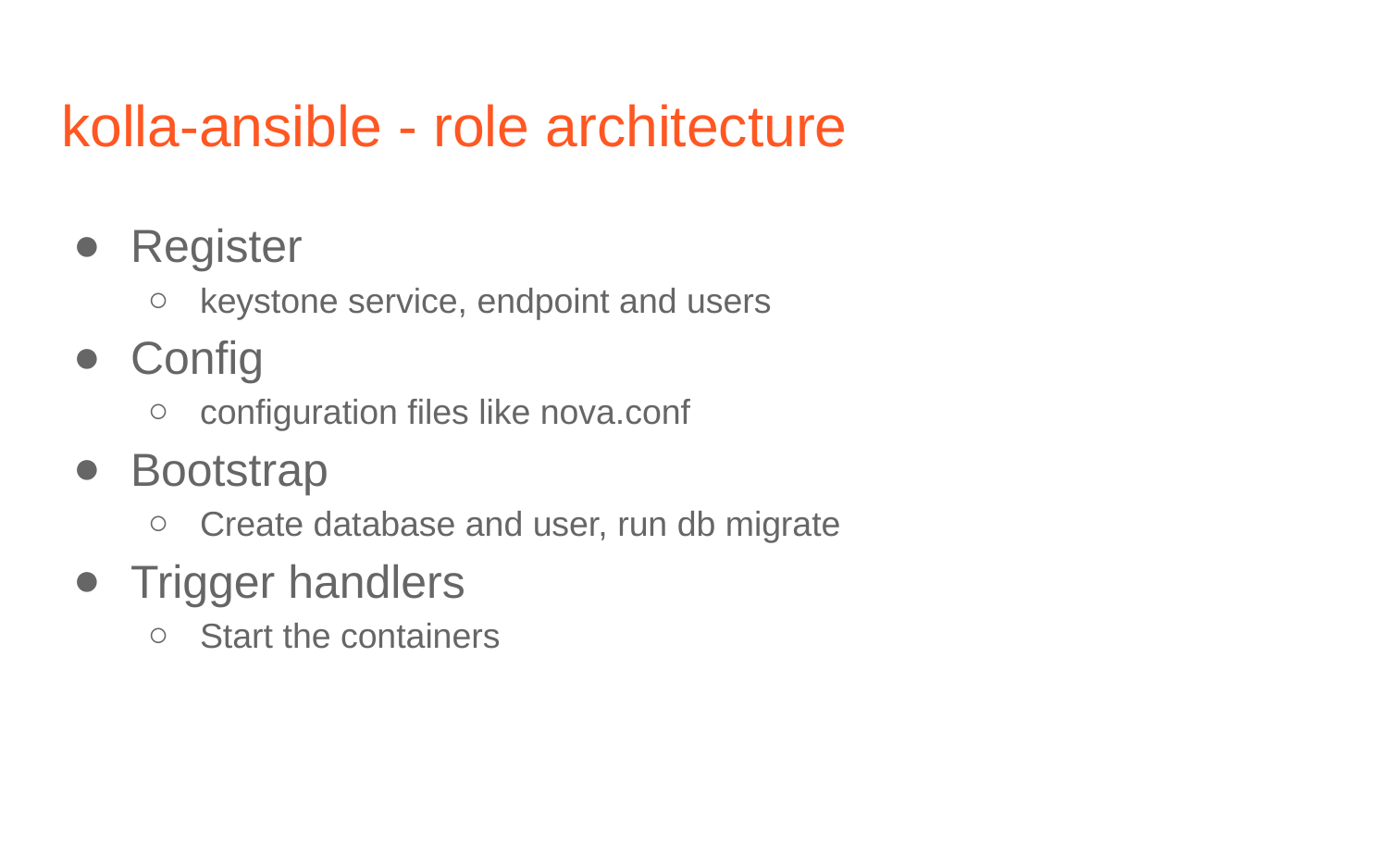

# kolla-ansible - role architecture
Register
keystone service, endpoint and users
Config
configuration files like nova.conf
Bootstrap
Create database and user, run db migrate
Trigger handlers
Start the containers